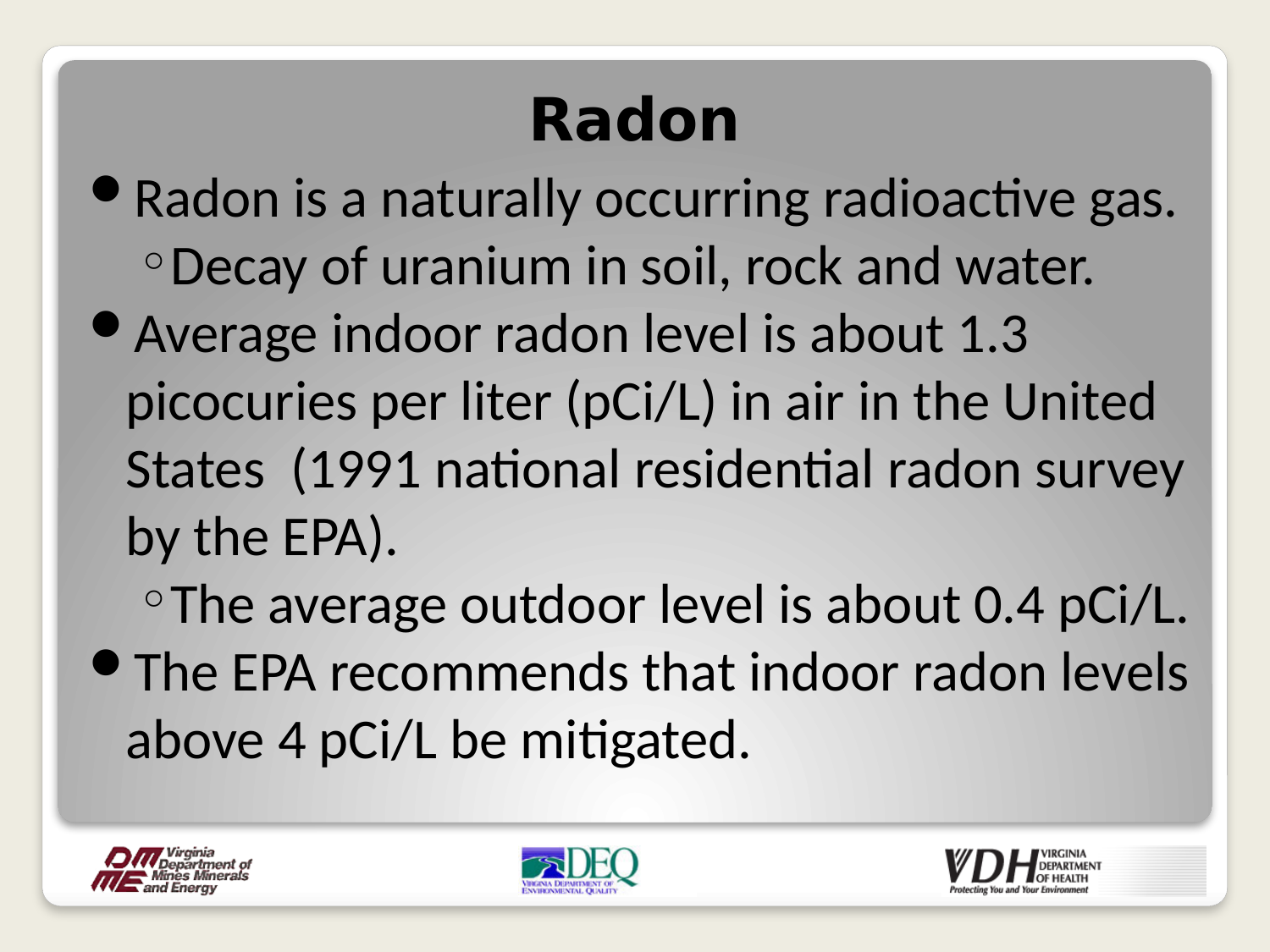

# Radon
Radon is a naturally occurring radioactive gas.
Decay of uranium in soil, rock and water.
Average indoor radon level is about 1.3 picocuries per liter (pCi/L) in air in the United States  (1991 national residential radon survey by the EPA).
The average outdoor level is about 0.4 pCi/L.
The EPA recommends that indoor radon levels above 4 pCi/L be mitigated.